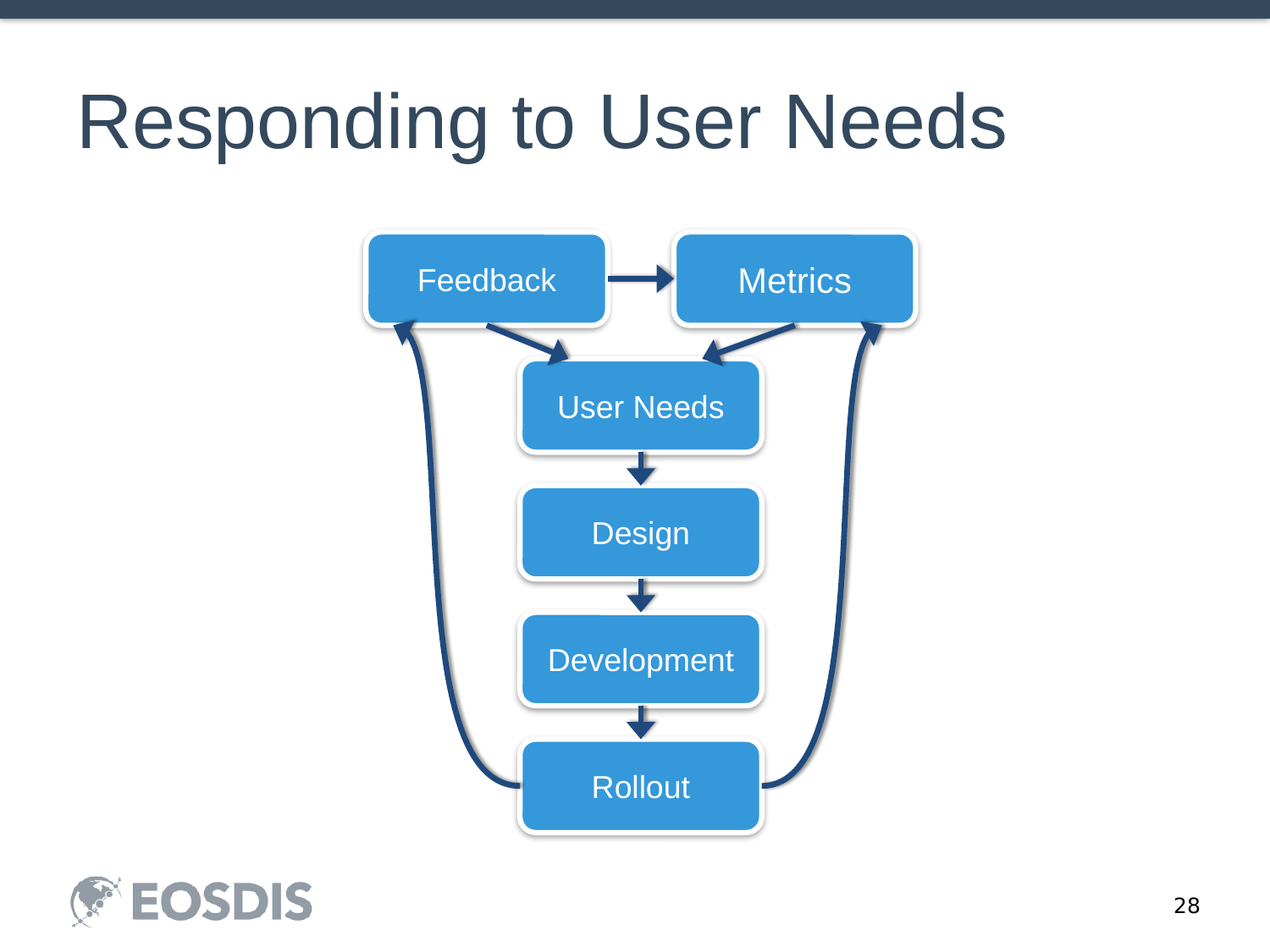

# Responding to User Needs
Feedback
Metrics
User Needs
Design
Development
Rollout